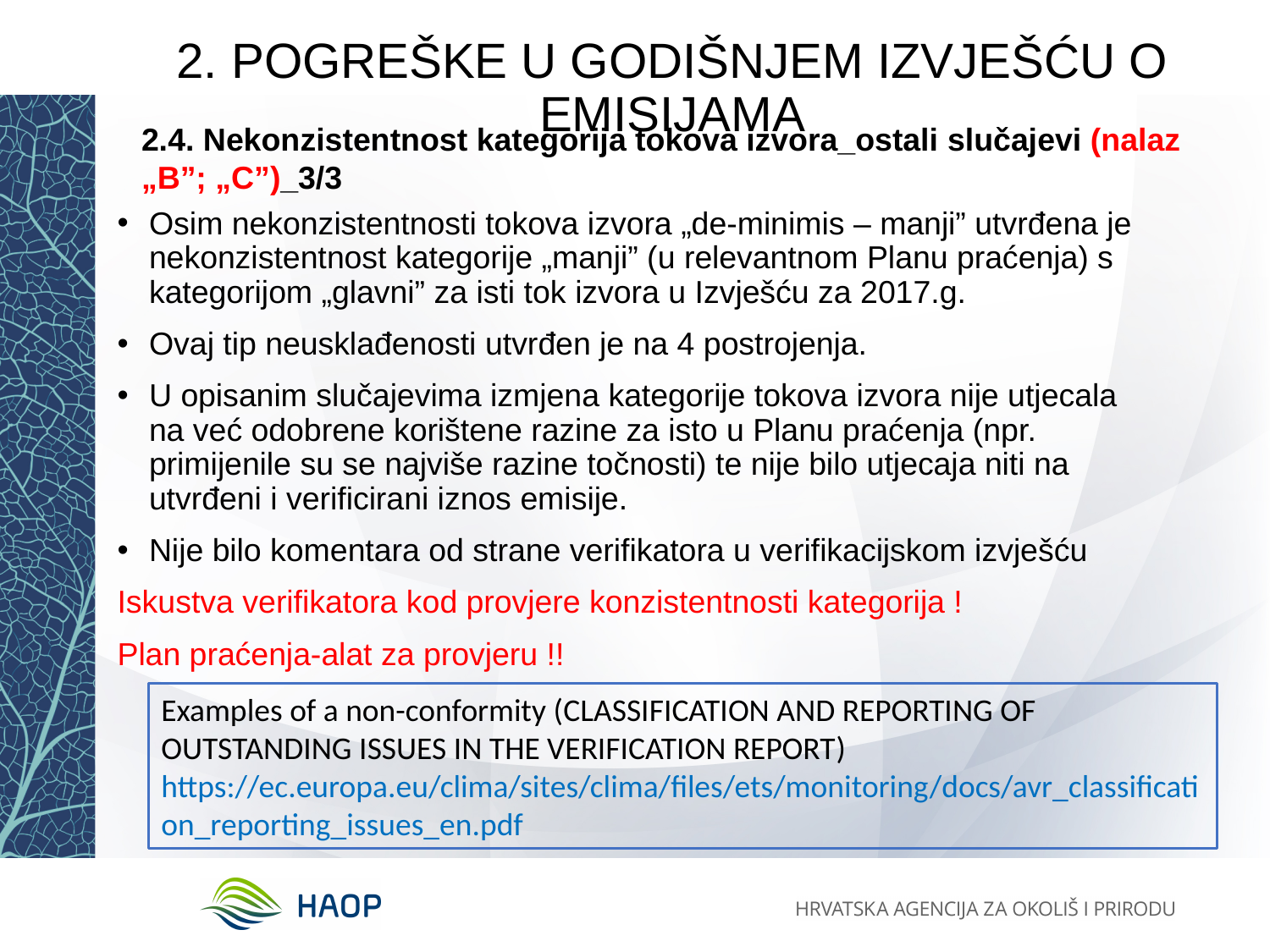

# 2. POGREŠKE U GODIŠNJEM IZVJEŠĆU O EMISIJAMA
2.4. Nekonzistentnost kategorija tokova izvora_ostali slučajevi (nalaz  „B”; „C”)_3/3
Osim nekonzistentnosti tokova izvora „de-minimis – manji” utvrđena je nekonzistentnost kategorije „manji” (u relevantnom Planu praćenja) s kategorijom „glavni” za isti tok izvora u Izvješću za 2017.g.
Ovaj tip neusklađenosti utvrđen je na 4 postrojenja.
U opisanim slučajevima izmjena kategorije tokova izvora nije utjecala na već odobrene korištene razine za isto u Planu praćenja (npr. primijenile su se najviše razine točnosti) te nije bilo utjecaja niti na utvrđeni i verificirani iznos emisije.
Nije bilo komentara od strane verifikatora u verifikacijskom izvješću
Iskustva verifikatora kod provjere konzistentnosti kategorija !
Plan praćenja-alat za provjeru !!
Examples of a non-conformity (CLASSIFICATION AND REPORTING OF OUTSTANDING ISSUES IN THE VERIFICATION REPORT) https://ec.europa.eu/clima/sites/clima/files/ets/monitoring/docs/avr_classification_reporting_issues_en.pdf